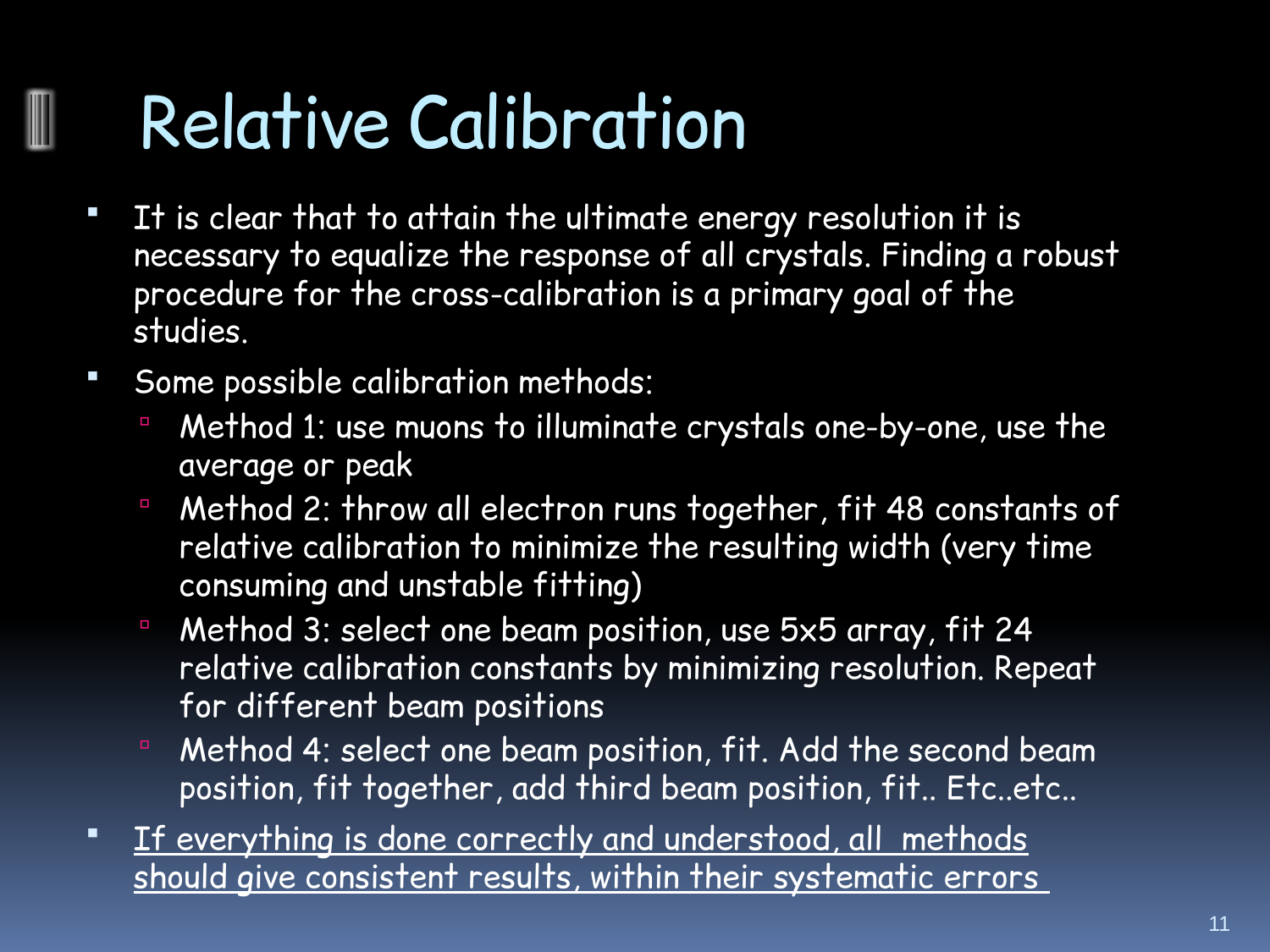

# Relative Calibration
It is clear that to attain the ultimate energy resolution it is necessary to equalize the response of all crystals. Finding a robust procedure for the cross-calibration is a primary goal of the studies.
Some possible calibration methods:
Method 1: use muons to illuminate crystals one-by-one, use the average or peak
Method 2: throw all electron runs together, fit 48 constants of relative calibration to minimize the resulting width (very time consuming and unstable fitting)
Method 3: select one beam position, use 5x5 array, fit 24 relative calibration constants by minimizing resolution. Repeat for different beam positions
Method 4: select one beam position, fit. Add the second beam position, fit together, add third beam position, fit.. Etc..etc..
If everything is done correctly and understood, all  methods should give consistent results, within their systematic errors

11